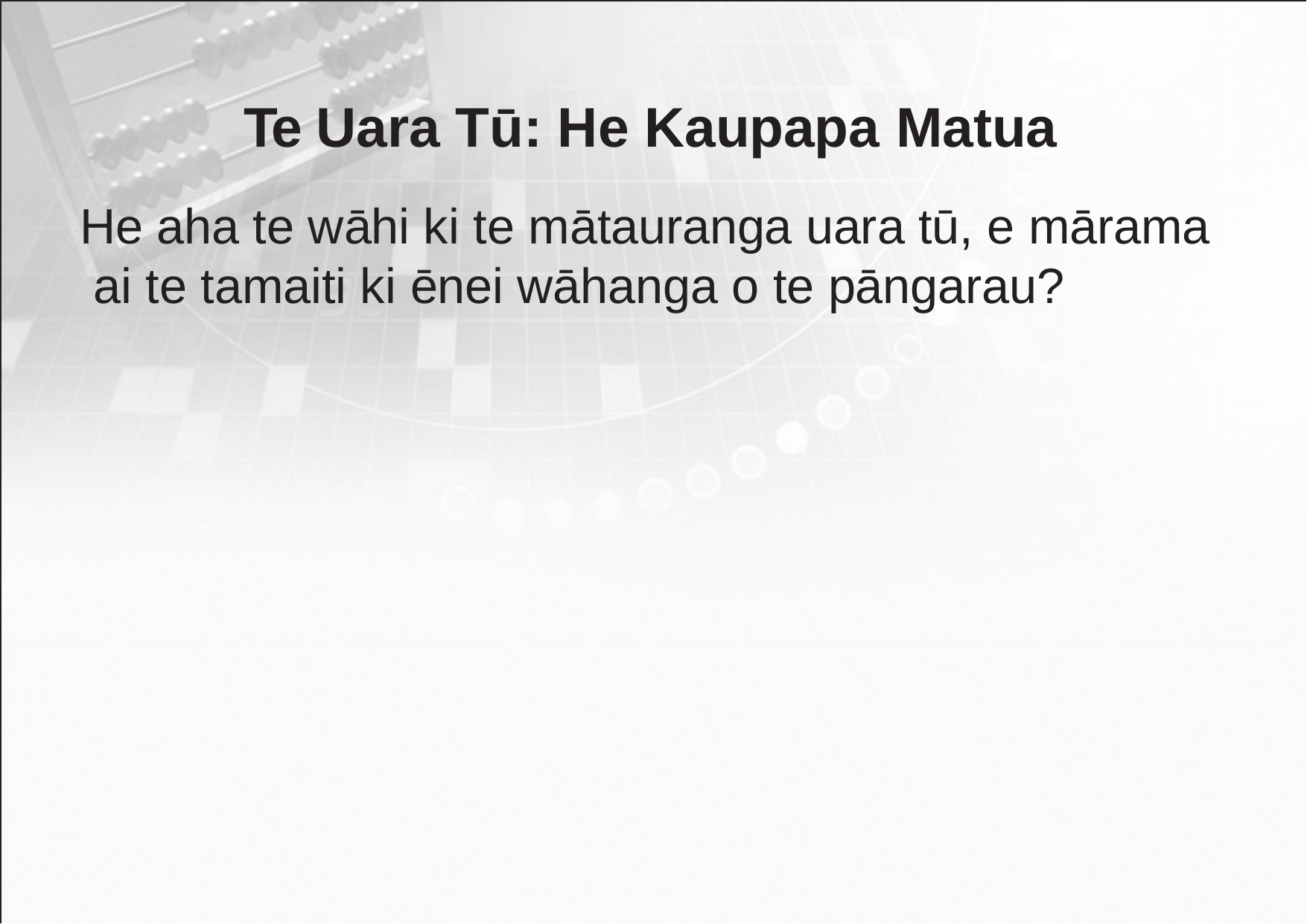

Te Uara Tū: He Kaupapa Matua
He aha te wāhi ki te mātauranga uara tū, e mārama  ai te tamaiti ki ēnei wāhanga o te pāngarau?